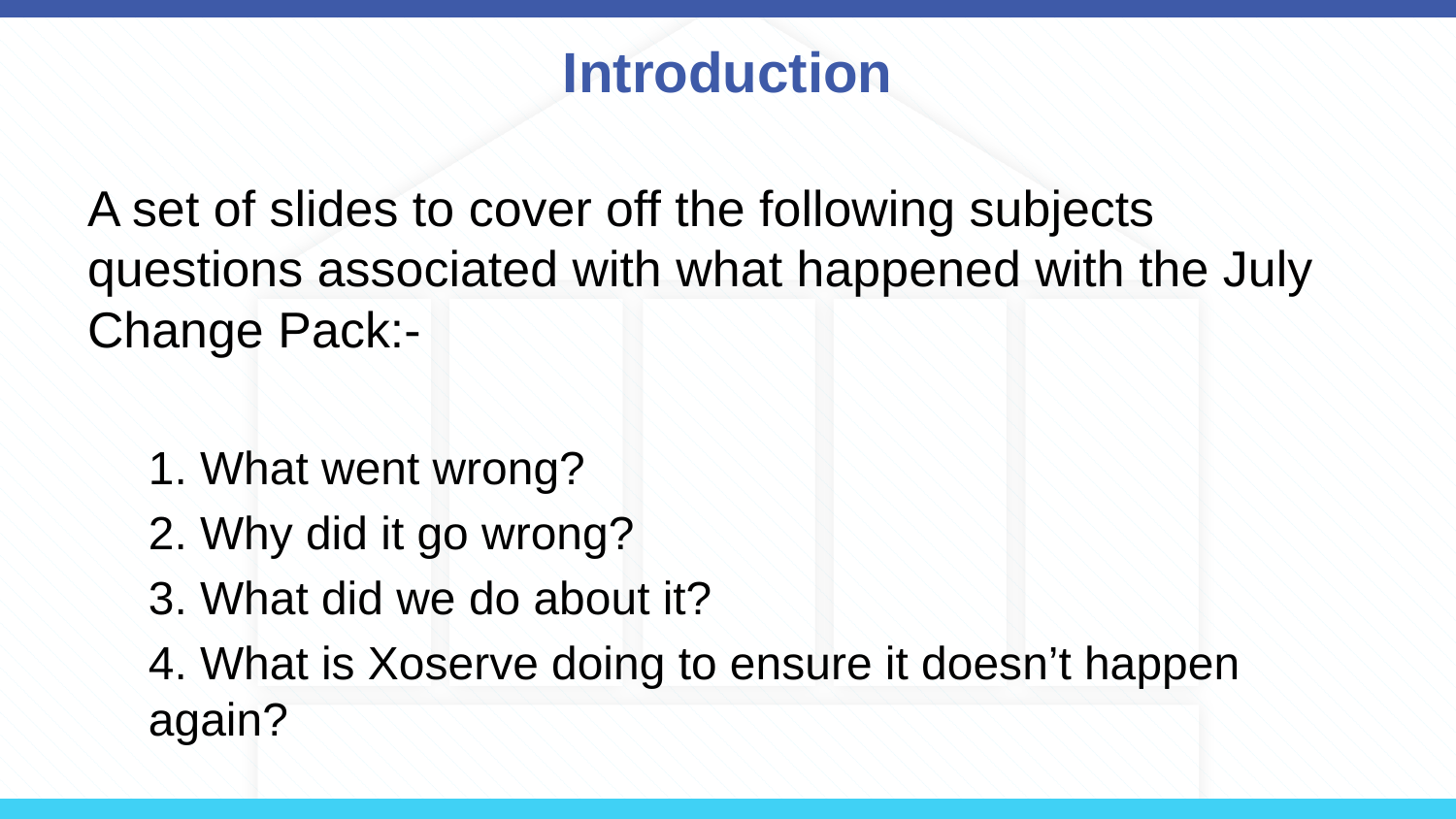

# Introduction
A set of slides to cover off the following subjects questions associated with what happened with the July Change Pack:-

1. What went wrong?
2. Why did it go wrong?
3. What did we do about it?
4. What is Xoserve doing to ensure it doesn’t happen again?